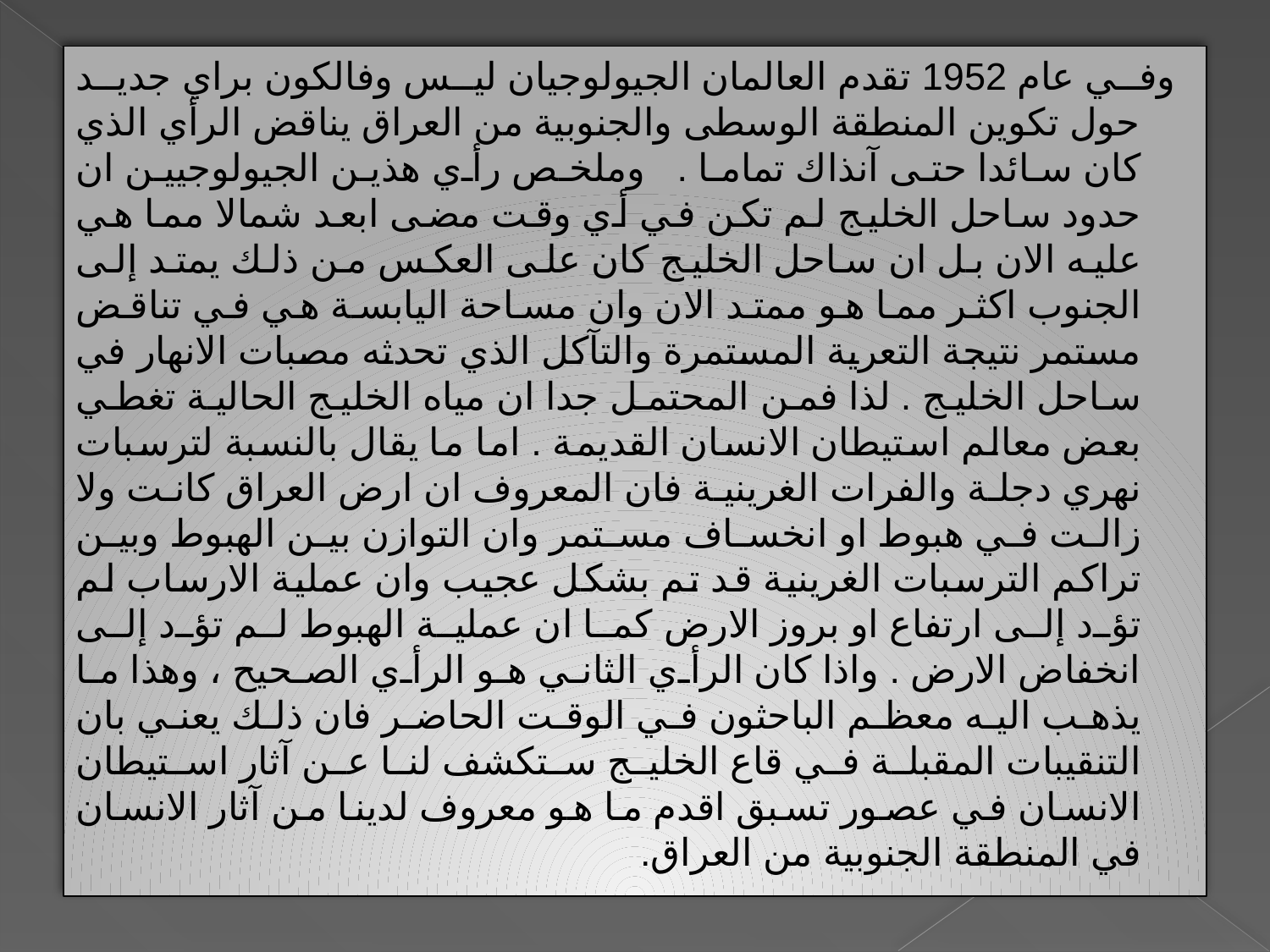

وفي عام 1952 تقدم العالمان الجيولوجيان ليس وفالكون براي جديد حول تكوين المنطقة الوسطى والجنوبية من العراق يناقض الرأي الذي كان سائدا حتى آنذاك تماما .   وملخص رأي هذين الجيولوجيين ان حدود ساحل الخليج لم تكن في أي وقت مضى ابعد شمالا مما هي عليه الان بل ان ساحل الخليج كان على العكس من ذلك يمتد إلى الجنوب اكثر مما هو ممتد الان وان مساحة اليابسة هي في تناقض مستمر نتيجة التعرية المستمرة والتآكل الذي تحدثه مصبات الانهار في ساحل الخليج . لذا فمن المحتمل جدا ان مياه الخليج الحالية تغطي بعض معالم استيطان الانسان القديمة . اما ما يقال بالنسبة لترسبات نهري دجلة والفرات الغرينية فان المعروف ان ارض العراق كانت ولا زالت في هبوط او انخساف مستمر وان التوازن بين الهبوط وبين تراكم الترسبات الغرينية قد تم بشكل عجيب وان عملية الارساب لم تؤد إلى ارتفاع او بروز الارض كما ان عملية الهبوط لم تؤد إلى انخفاض الارض . واذا كان الرأي الثاني هو الرأي الصحيح ، وهذا ما يذهب اليه معظم الباحثون في الوقت الحاضر فان ذلك يعني بان التنقيبات المقبلة في قاع الخليج ستكشف لنا عن آثار استيطان الانسان في عصور تسبق اقدم ما هو معروف لدينا من آثار الانسان في المنطقة الجنوبية من العراق.